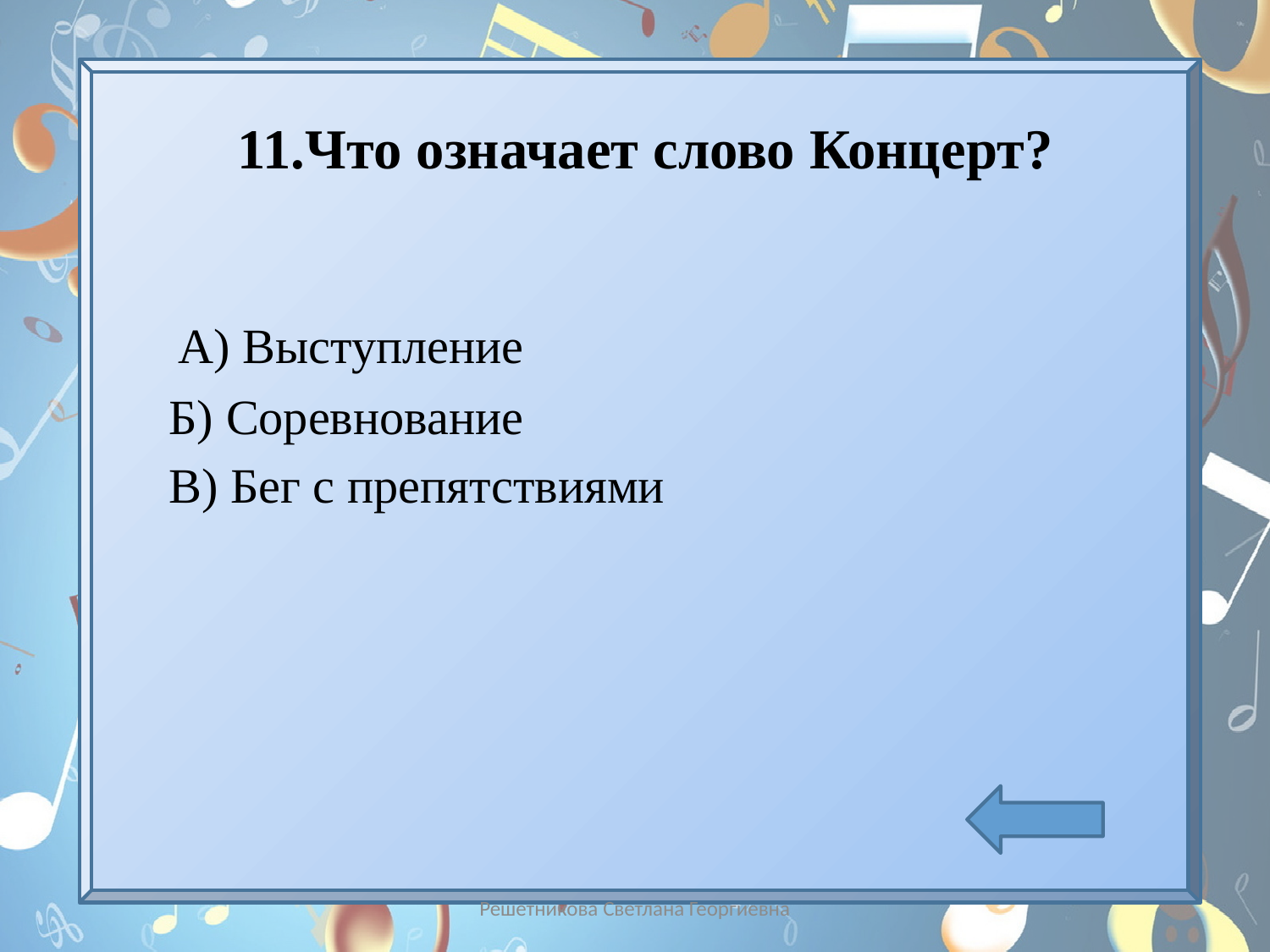

# 11.Что означает слово Концерт?

     А) Выступление
     Б) Соревнование
     В) Бег с препятствиями

Решетникова Светлана Георгиевна